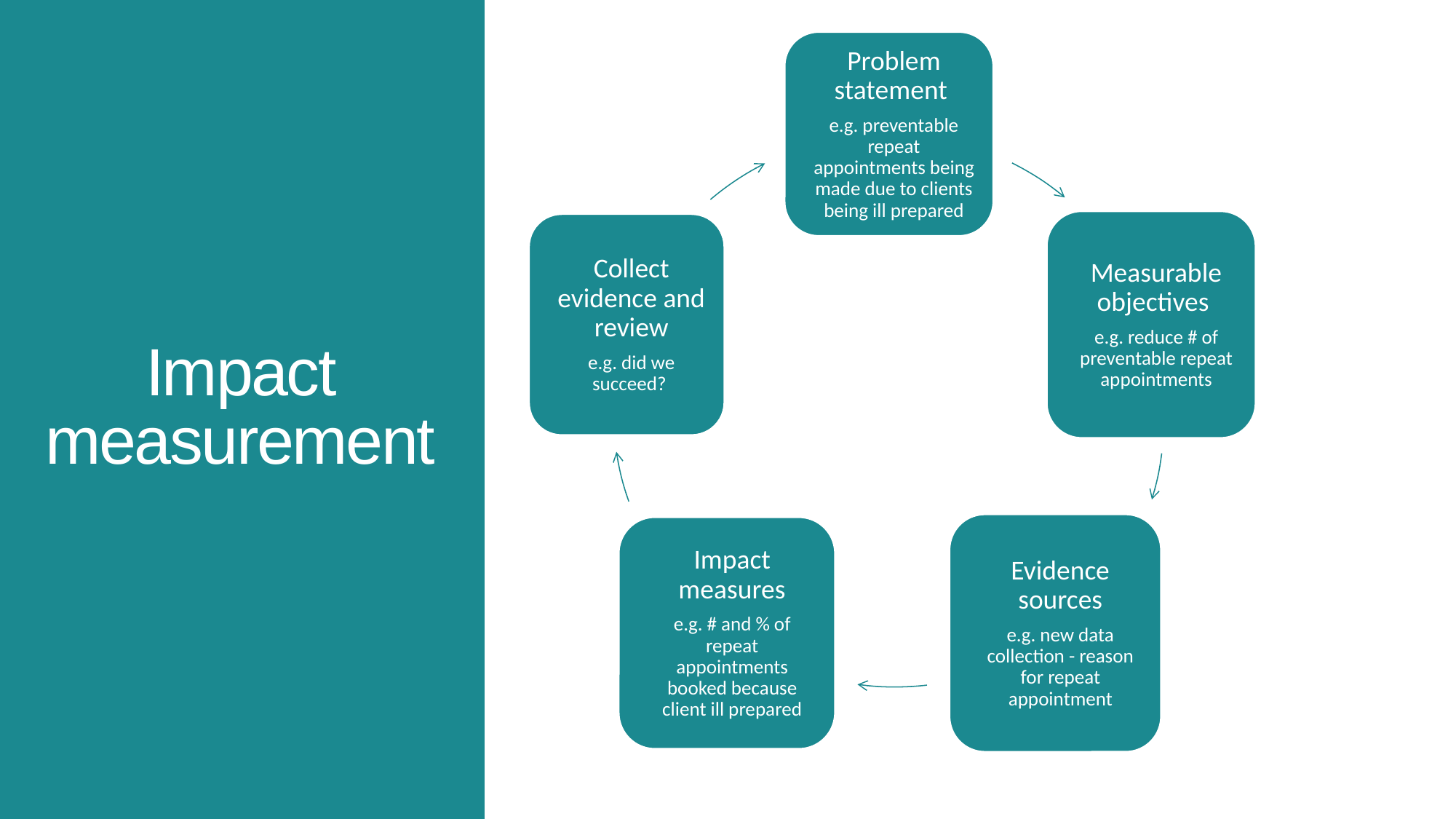

Problem statement
e.g. preventable repeat appointments being made due to clients being ill prepared
Measurable objectives
e.g. reduce # of preventable repeat appointments
Evidence sources
e.g. new data collection - reason for repeat appointment
Impact measures
e.g. # and % of repeat appointments booked because client ill prepared
Collect evidence and review
e.g. did we succeed?
# Impact measurement